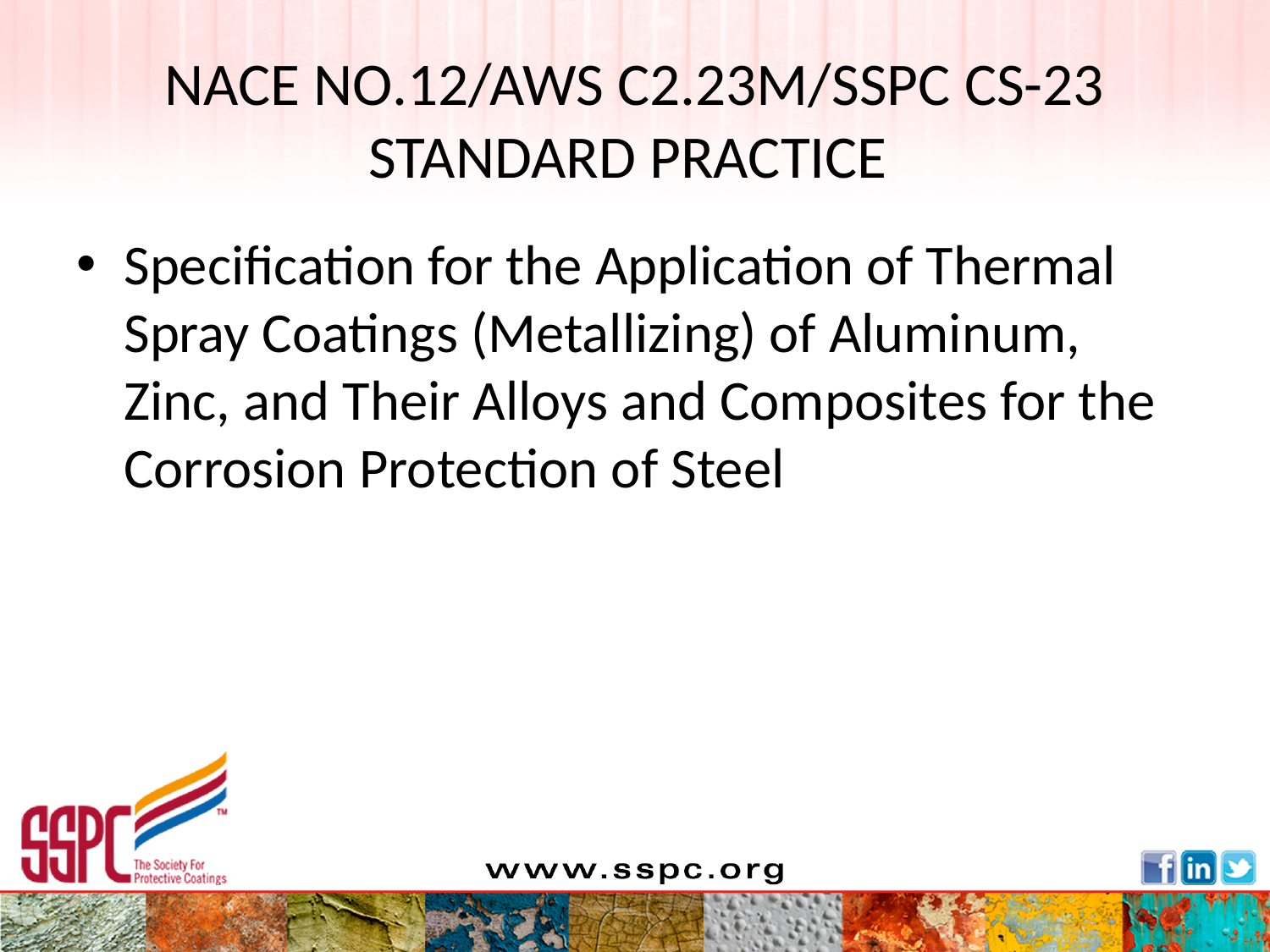

# NACE NO.12/AWS C2.23M/SSPC CS-23 STANDARD PRACTICE
Specification for the Application of Thermal Spray Coatings (Metallizing) of Aluminum, Zinc, and Their Alloys and Composites for the Corrosion Protection of Steel